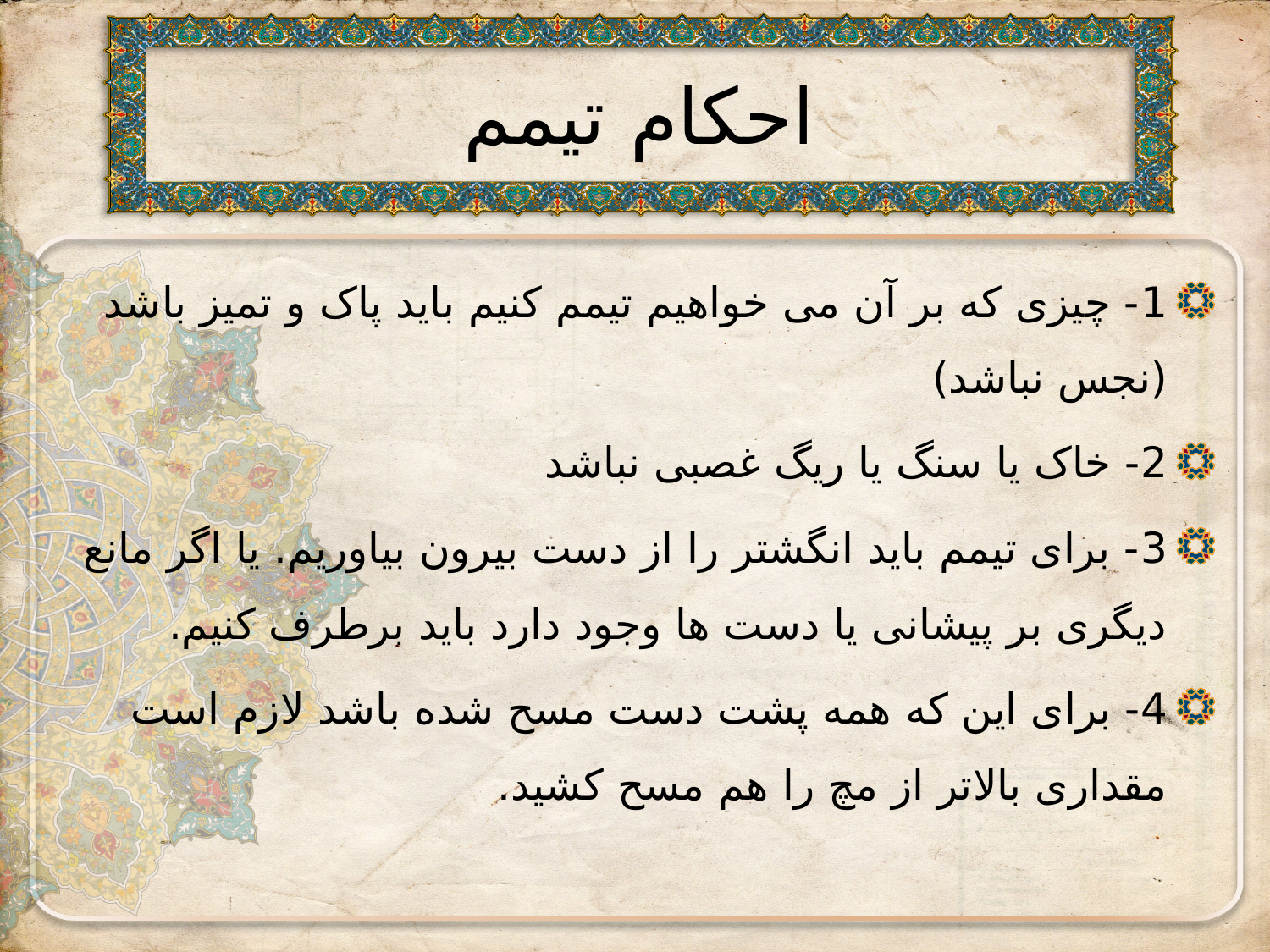

# احکام تیمم
1- چیزی که بر آن می خواهیم تیمم کنیم باید پاک و تمیز باشد (نجس نباشد)
2- خاک یا سنگ یا ریگ غصبی نباشد
3- برای تیمم باید انگشتر را از دست بیرون بیاوریم. یا اگر مانع دیگری بر پیشانی یا دست ها وجود دارد باید برطرف کنیم.
4- برای این که همه پشت دست مسح شده باشد لازم است مقداری بالاتر از مچ را هم مسح کشید.